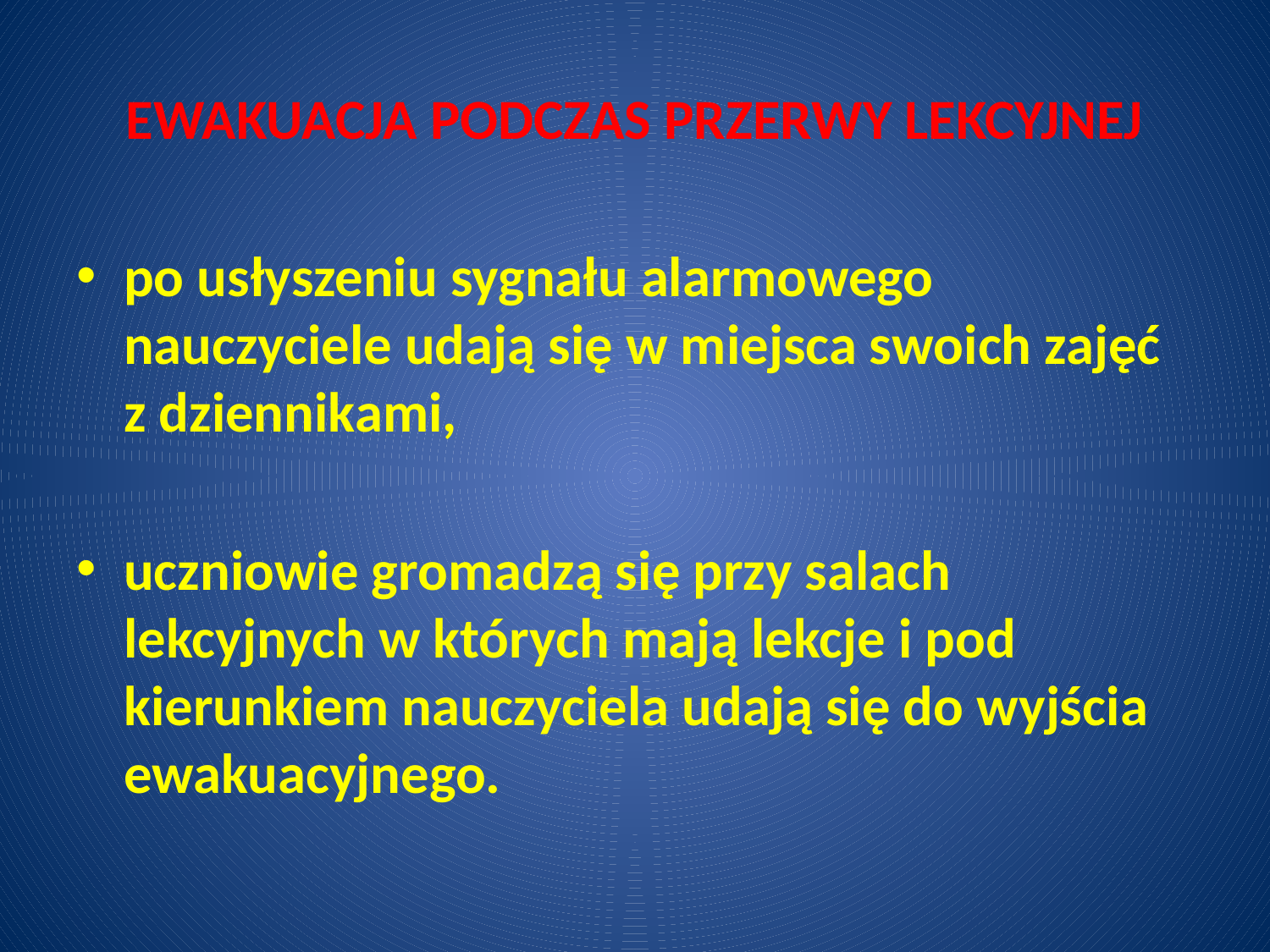

EWAKUACJA PODCZAS PRZERWY LEKCYJNEJ

po usłyszeniu sygnału alarmowego nauczyciele udają się w miejsca swoich zajęć z dziennikami,

uczniowie gromadzą się przy salach lekcyjnych w których mają lekcje i pod kierunkiem nauczyciela udają się do wyjścia ewakuacyjnego.